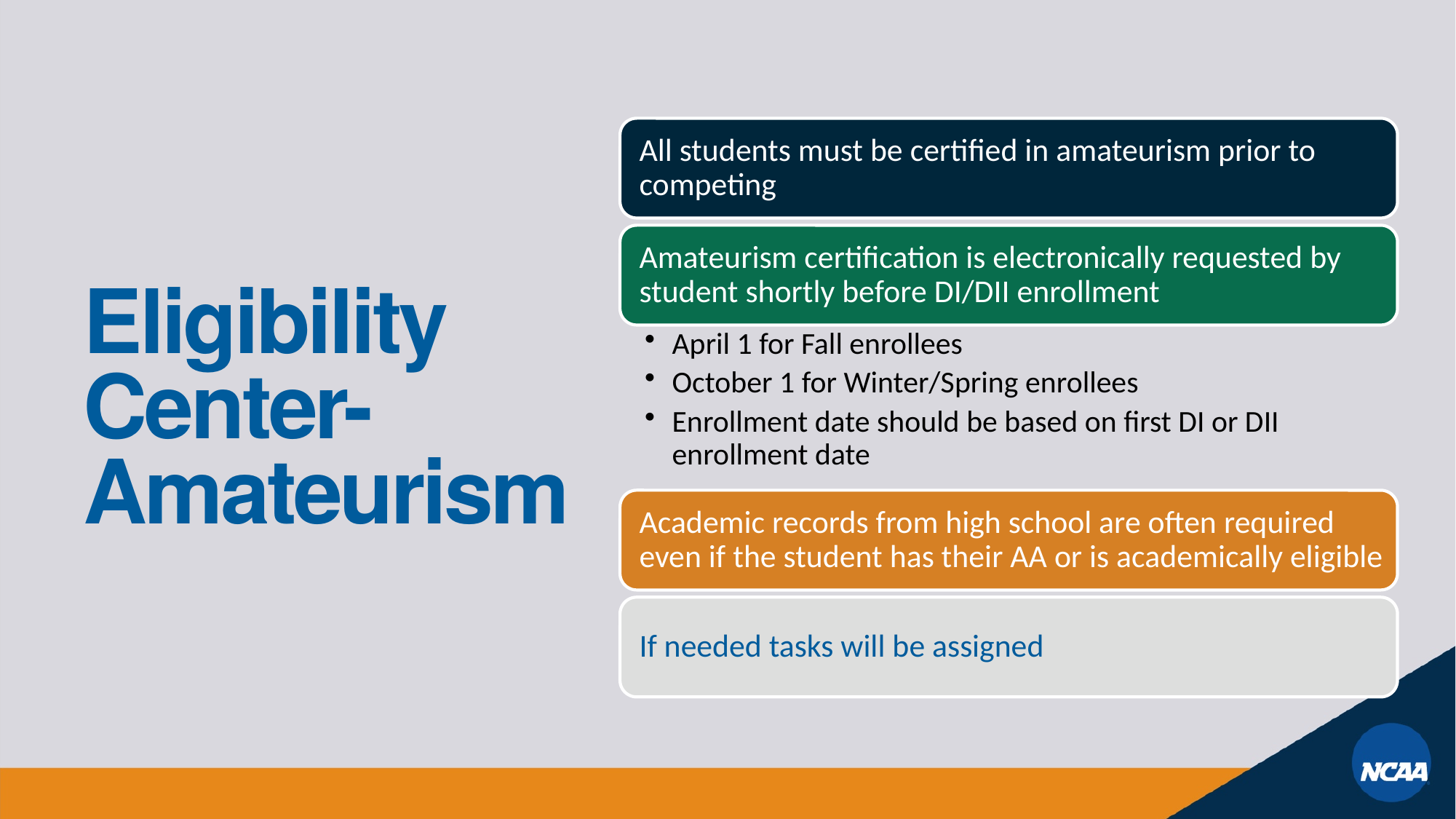

All students must be certified in amateurism prior to competing
Amateurism certification is electronically requested by student shortly before DI/DII enrollment
April 1 for Fall enrollees
October 1 for Winter/Spring enrollees
Enrollment date should be based on first DI or DII enrollment date
Academic records from high school are often required even if the student has their AA or is academically eligible
If needed tasks will be assigned
# Eligibility Center-Amateurism